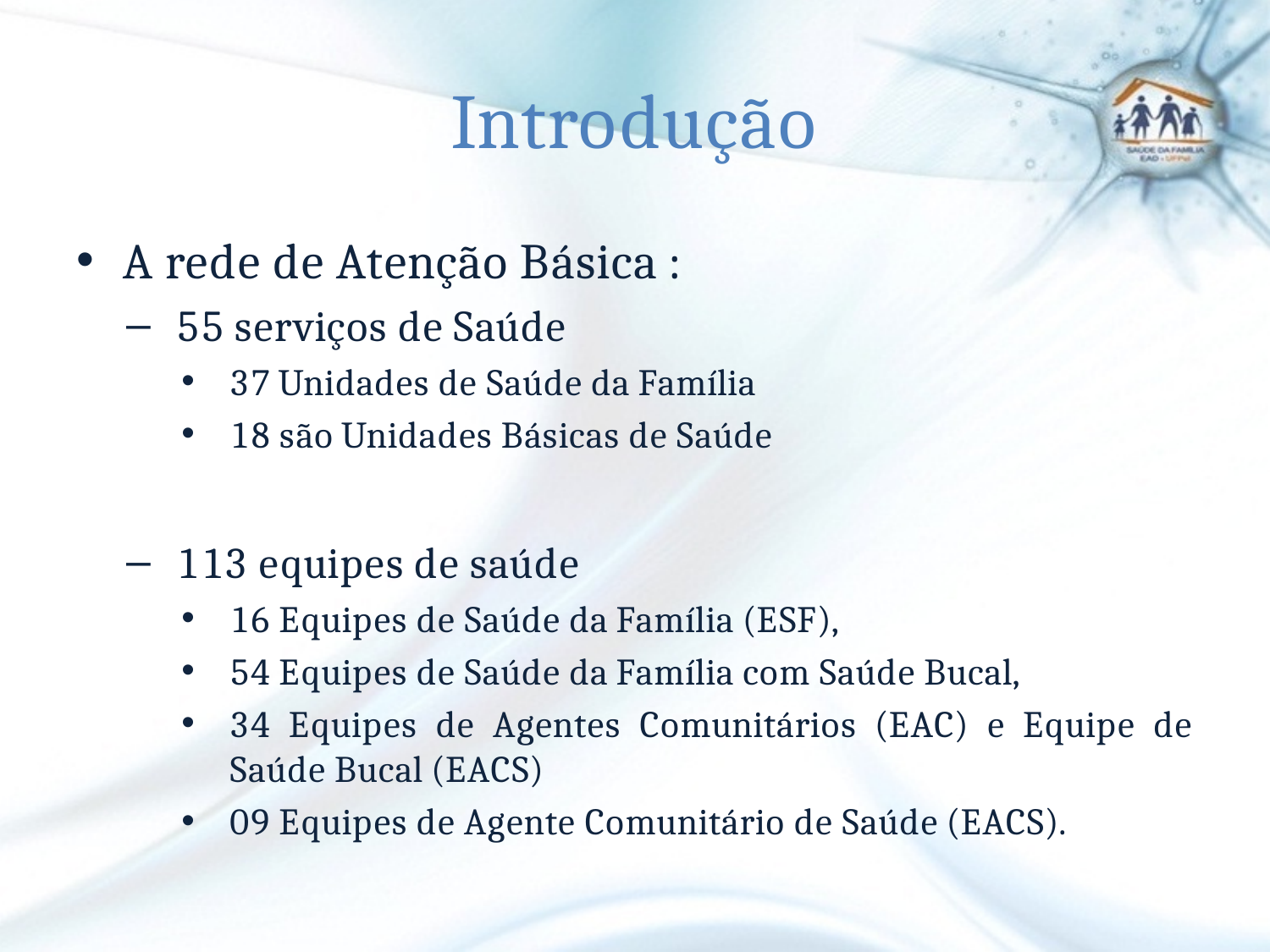

# Introdução
A rede de Atenção Básica :
55 serviços de Saúde
37 Unidades de Saúde da Família
18 são Unidades Básicas de Saúde

113 equipes de saúde
16 Equipes de Saúde da Família (ESF),
54 Equipes de Saúde da Família com Saúde Bucal,
34 Equipes de Agentes Comunitários (EAC) e Equipe de Saúde Bucal (EACS)
09 Equipes de Agente Comunitário de Saúde (EACS).